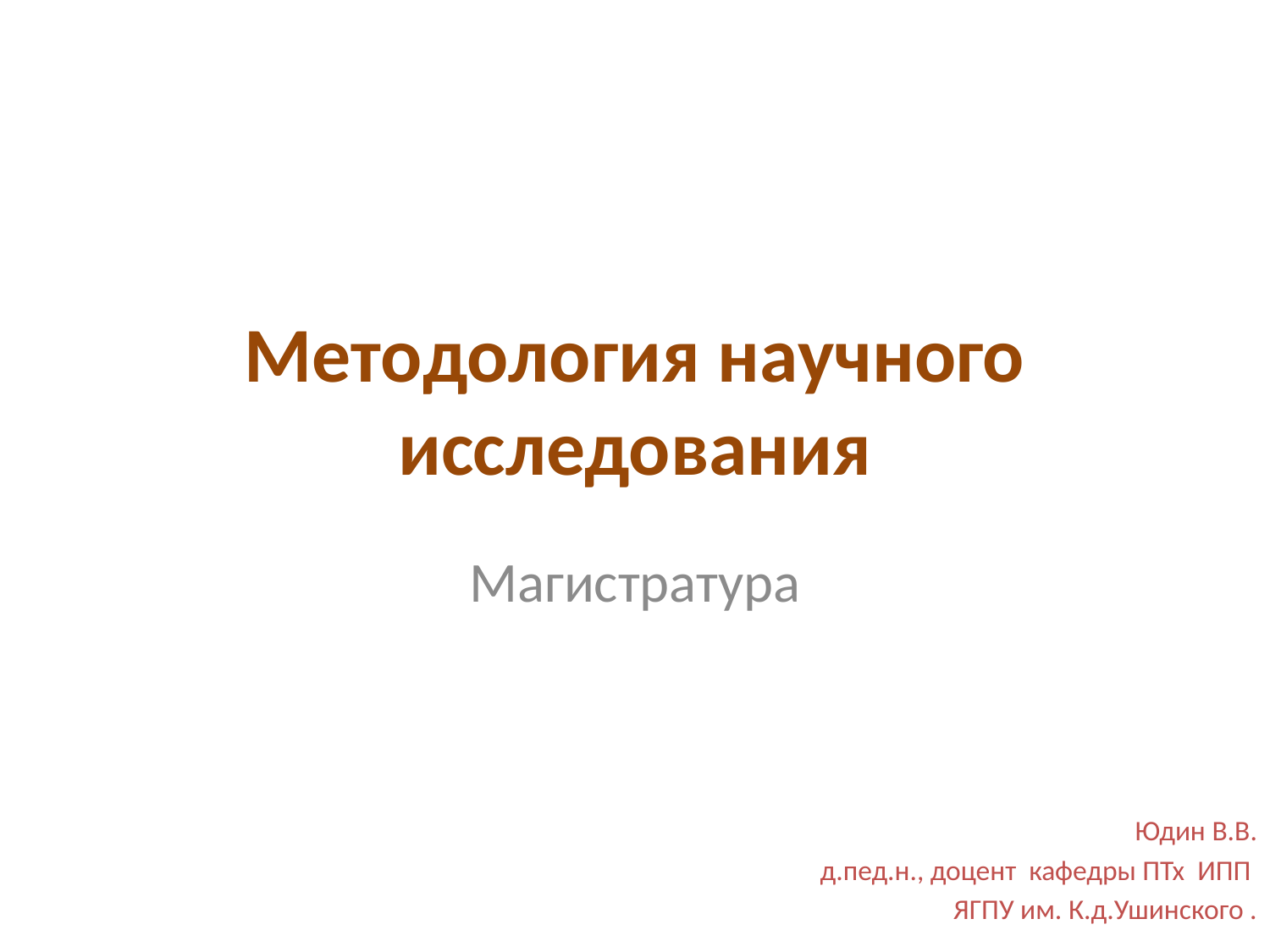

# Методология научного исследования
Магистратура
Юдин В.В.
д.пед.н., доцент  кафедры ПТх  ИПП
ЯГПУ им. К.д.Ушинского .